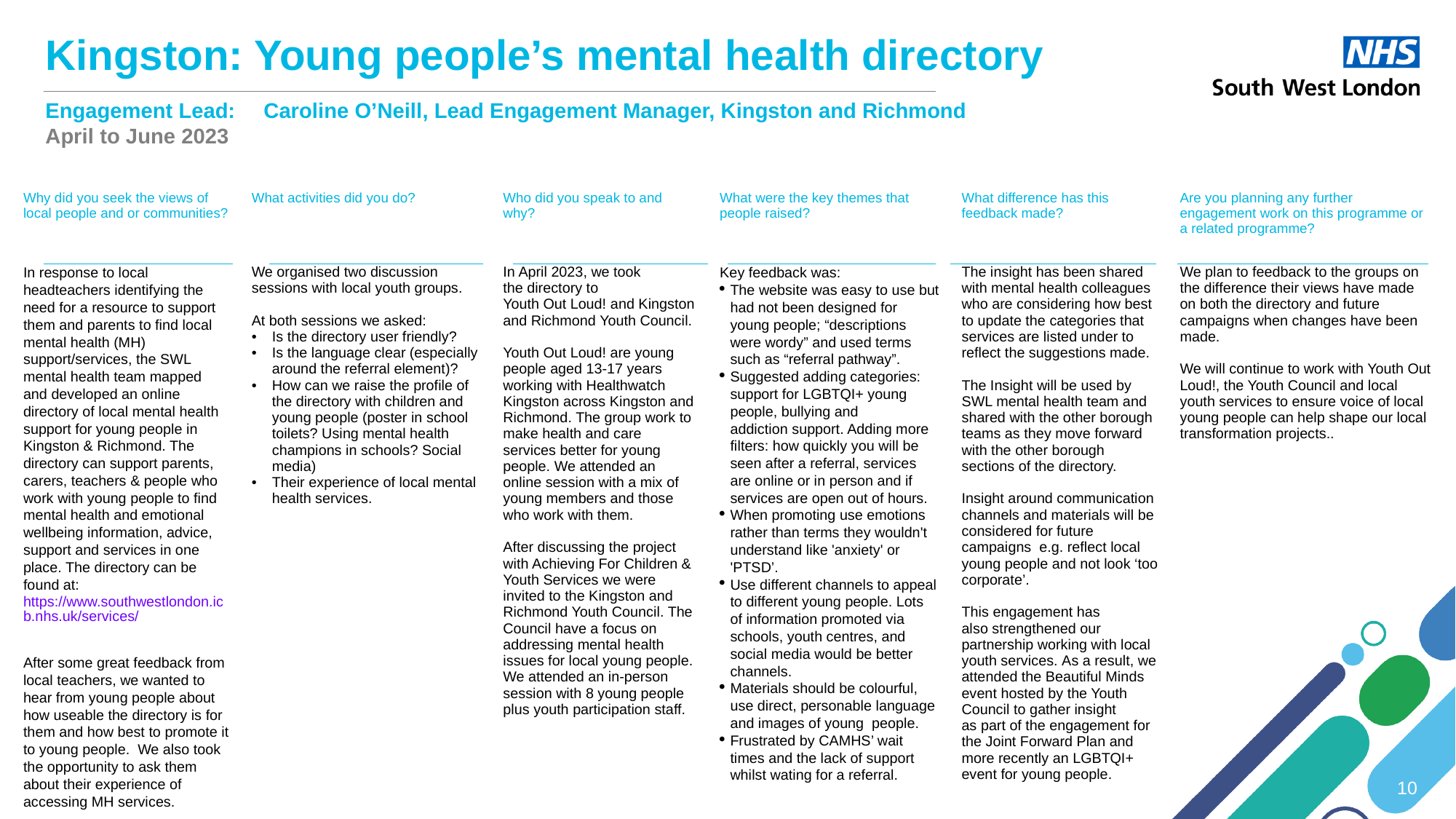

Kingston: Young people’s mental health directory
Engagement Lead: 	Caroline O’Neill, Lead Engagement Manager, Kingston and Richmond
April to June 2023
| Why did you seek the views of local people and or communities? | What activities did you do? | Who did you speak to and why? | What were the key themes that people raised? | What difference has this feedback made? | Are you planning any further engagement work on this programme or a related programme? |
| --- | --- | --- | --- | --- | --- |
| In response to local headteachers identifying the need for a resource to support them and parents to find local mental health (MH) support/services, the SWL mental health team mapped and developed an online directory of local mental health support for young people in Kingston & Richmond. The directory can support parents, carers, teachers & people who work with young people to find mental health and emotional wellbeing information, advice, support and services in one place. The directory can be found at: https://www.southwestlondon.icb.nhs.uk/services/ After some great feedback from local teachers, we wanted to hear from young people about how useable the directory is for them and how best to promote it to young people. We also took the opportunity to ask them about their experience of accessing MH services. | We organised two discussion sessions with local youth groups.  At both sessions we asked: Is the directory user friendly? Is the language clear (especially around the referral element)? How can we raise the profile of the directory with children and young people (poster in school toilets? Using mental health champions in schools? Social media) Their experience of local mental health services. | In April 2023, we took the directory to Youth Out Loud! and Kingston and Richmond Youth Council. Youth Out Loud! are young people aged 13-17 years working with Healthwatch Kingston across Kingston and Richmond. The group work to make health and care services better for young people. We attended an online session with a mix of young members and those who work with them.  After discussing the project with Achieving For Children & Youth Services we were invited to the Kingston and Richmond Youth Council. The Council have a focus on addressing mental health issues for local young people. We attended an in-person session with 8 young people plus youth participation staff. | Key feedback was: The website was easy to use but had not been designed for young people; “descriptions were wordy” and used terms such as “referral pathway”.  Suggested adding categories: support for LGBTQI+ young people, bullying and addiction support. Adding more filters: how quickly you will be seen after a referral, services are online or in person and if services are open out of hours. When promoting use emotions rather than terms they wouldn't understand like 'anxiety' or 'PTSD’.  Use different channels to appeal to different young people. Lots of information promoted via schools, youth centres, and social media would be better channels. Materials should be colourful, use direct, personable language and images of young people.  Frustrated by CAMHS’ wait times and the lack of support whilst wating for a referral. | The insight has been shared with mental health colleagues who are considering how best to update the categories that services are listed under to reflect the suggestions made.  The Insight will be used by SWL mental health team and shared with the other borough teams as they move forward with the other borough sections of the directory. Insight around communication channels and materials will be considered for future campaigns e.g. reflect local young people and not look ‘too corporate’. This engagement has also strengthened our partnership working with local youth services. As a result, we attended the Beautiful Minds event hosted by the Youth Council to gather insight as part of the engagement for the Joint Forward Plan and more recently an LGBTQI+ event for young people. | We plan to feedback to the groups on the difference their views have made on both the directory and future campaigns when changes have been made. We will continue to work with Youth Out Loud!, the Youth Council and local youth services to ensure voice of local young people can help shape our local transformation projects.. |
10